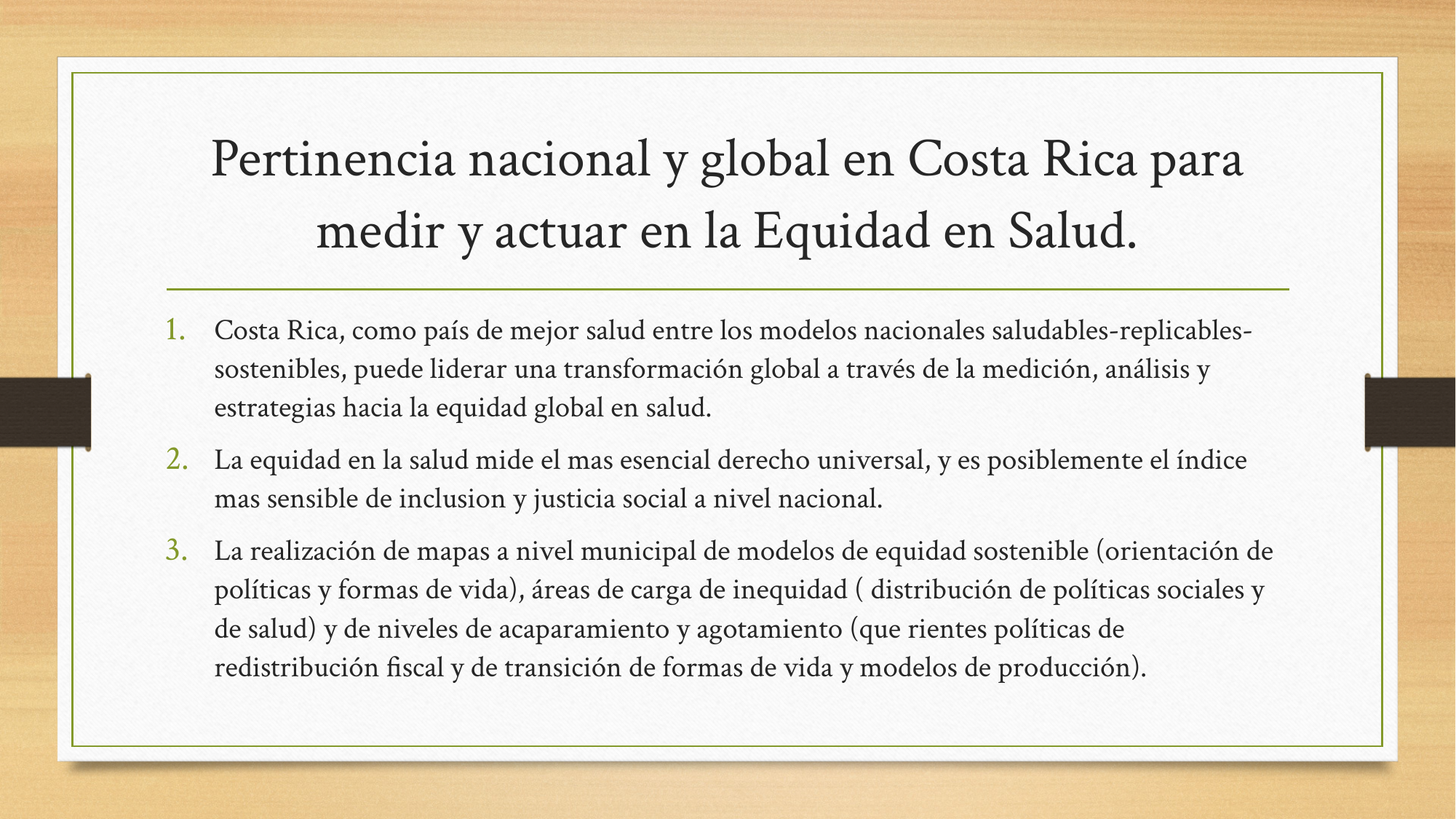

# Pertinencia nacional y global en Costa Rica para medir y actuar en la Equidad en Salud.
Costa Rica, como país de mejor salud entre los modelos nacionales saludables-replicables-sostenibles, puede liderar una transformación global a través de la medición, análisis y estrategias hacia la equidad global en salud.
La equidad en la salud mide el mas esencial derecho universal, y es posiblemente el índice mas sensible de inclusion y justicia social a nivel nacional.
La realización de mapas a nivel municipal de modelos de equidad sostenible (orientación de políticas y formas de vida), áreas de carga de inequidad ( distribución de políticas sociales y de salud) y de niveles de acaparamiento y agotamiento (que rientes políticas de redistribución fiscal y de transición de formas de vida y modelos de producción).